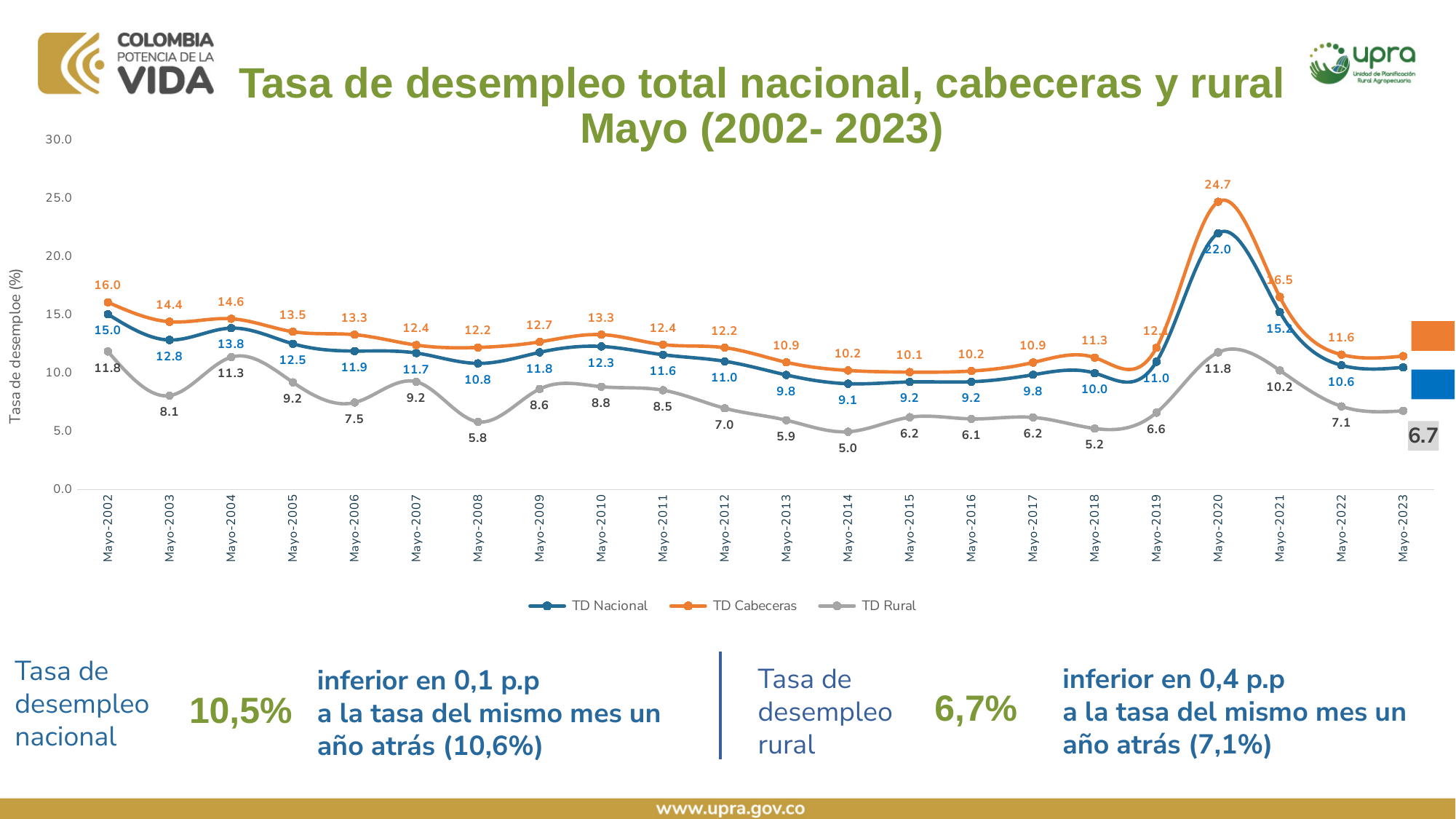

Tasa de desempleo total nacional, cabeceras y rural Mayo (2002- 2023)

### Chart

| Category |  TD Nacional  |  TD Cabeceras  |  TD Rural  |
|---|---|---|---|
| Mayo-2002 | 15.0221 | 16.0458 | 11.831761060463014 |
| Mayo-2003 | 12.8161 | 14.3787 | 8.050223006694754 |
| Mayo-2004 | 13.833 | 14.6357 | 11.34849749371976 |
| Mayo-2005 | 12.4907 | 13.5265 | 9.187252572883821 |
| Mayo-2006 | 11.8688 | 13.2706 | 7.456063677693554 |
| Mayo-2007 | 11.701719416 | 12.379902027614728 | 9.235287618017058 |
| Mayo-2008 | 10.81206561 | 12.176774888713785 | 5.80824161098224 |
| Mayo-2009 | 11.757818225 | 12.65305175846587 | 8.615584389961683 |
| Mayo-2010 | 12.2634 | 13.2758 | 8.81221112828407 |
| Mayo-2011 | 11.5536 | 12.4221 | 8.513074209079585 |
| Mayo-2012 | 10.995 | 12.1574 | 6.9686728538730005 |
| Mayo-2013 | 9.8204 | 10.9072 | 5.942314826276984 |
| Mayo-2014 | 9.0674 | 10.2067 | 4.956619685129226 |
| Mayo-2015 | 9.2216 | 10.064 | 6.196320662173638 |
| Mayo-2016 | 9.2374 | 10.159 | 6.056411325312012 |
| Mayo-2017 | 9.838 | 10.8882 | 6.1831137162206184 |
| Mayo-2018 | 9.9795 | 11.3054 | 5.233088905415249 |
| Mayo-2019 | 10.9519 | 12.1496 | 6.588816683242736 |
| Mayo-2020 | 21.972 | 24.6604 | 11.756097352784009 |
| Mayo-2021 | 15.204204747 | 16.502707454 | 10.207762465048681 |
| Mayo-2022 | 10.648261518 | 11.560347608 | 7.12820083249632 |
| Mayo-2023 | 10.4751 | 11.437 | 6.74258409257535 |
Tasa de desempleo nacional
Tasa de desempleo
rural
inferior en 0,4 p.p
a la tasa del mismo mes un año atrás (7,1%)
inferior en 0,1 p.p
a la tasa del mismo mes un año atrás (10,6%)
6,7%
10,5%